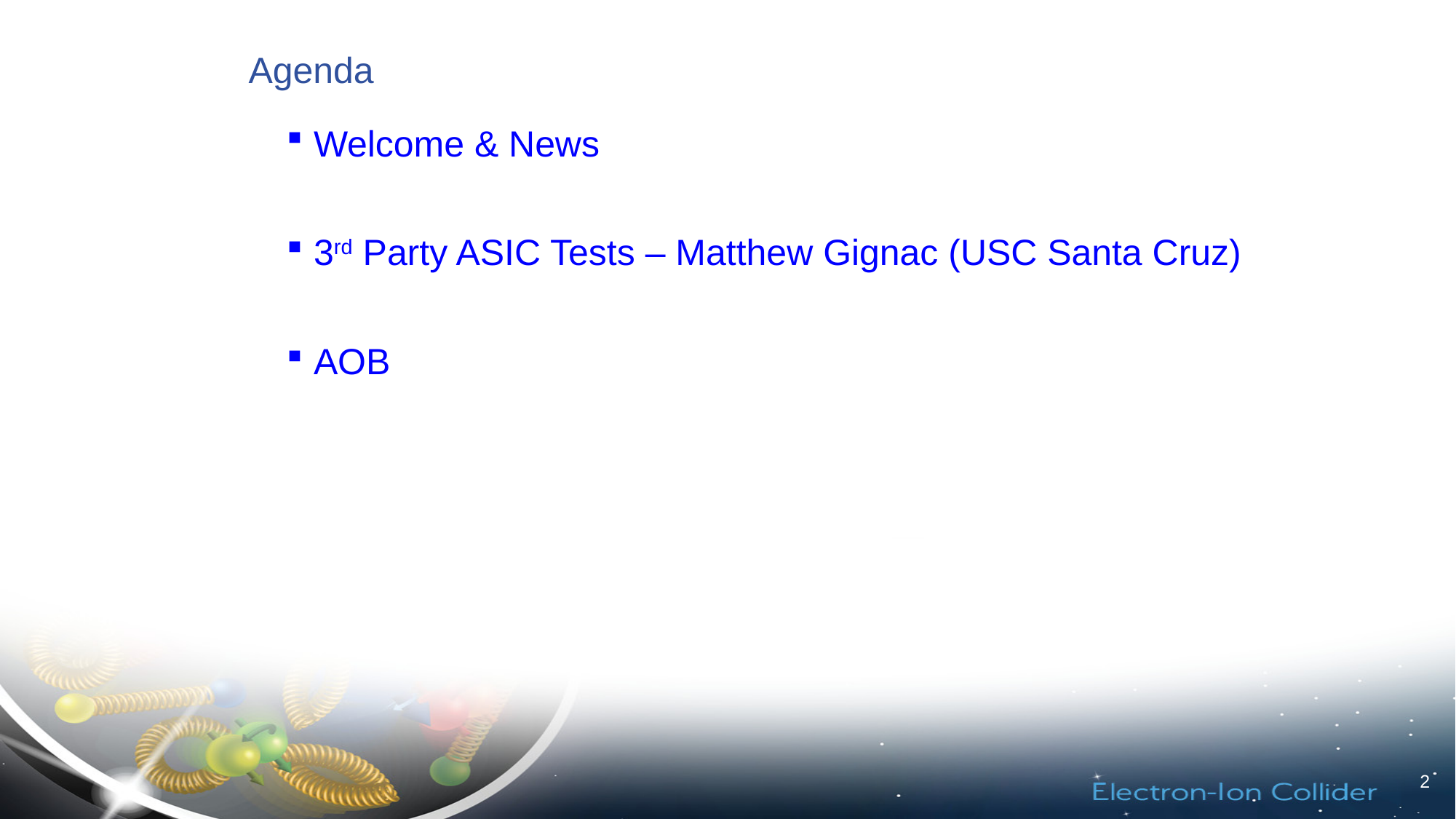

# Agenda
Welcome & News

3rd Party ASIC Tests – Matthew Gignac (USC Santa Cruz)

AOB

2